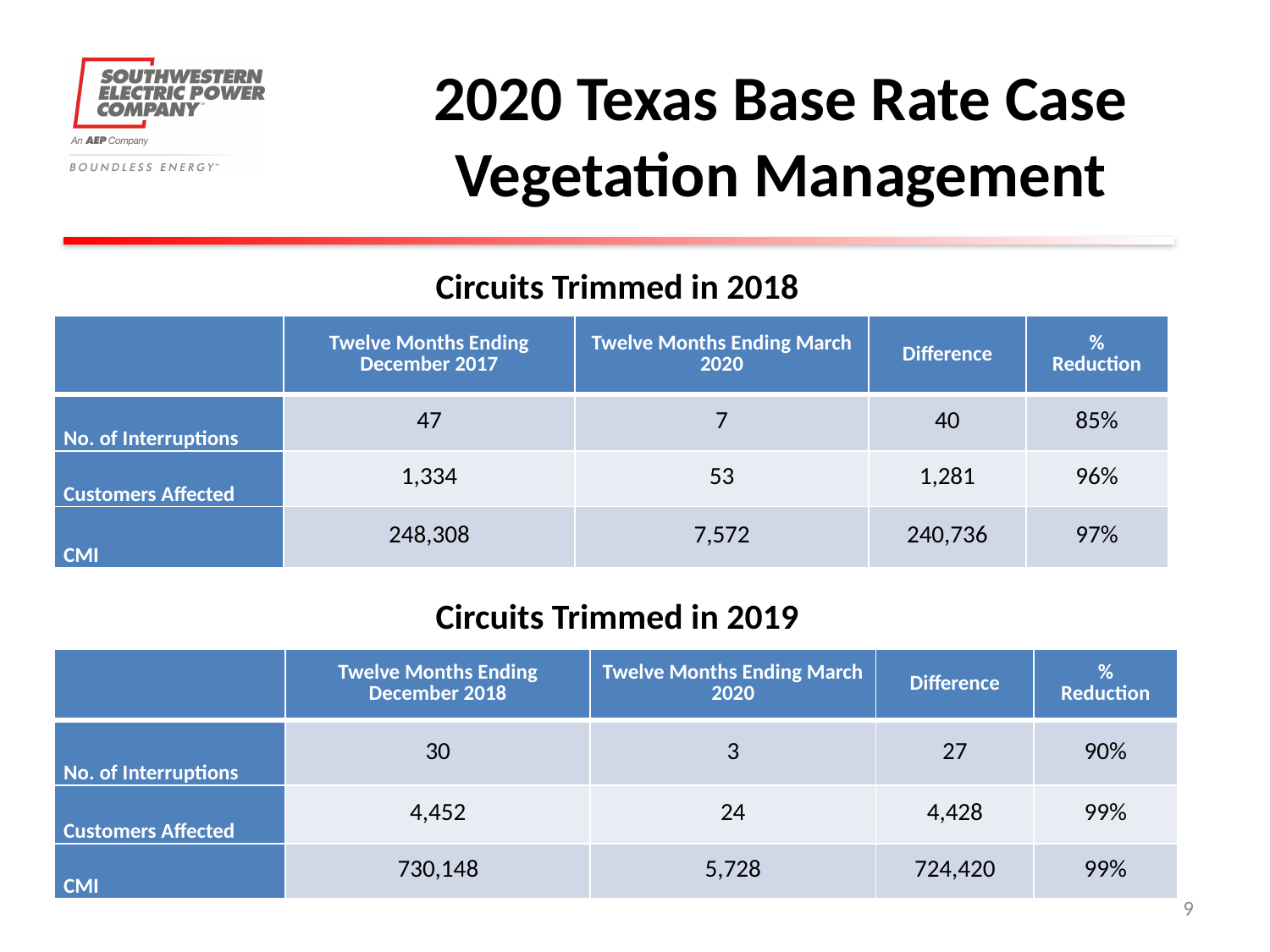

# 2020 Texas Base Rate Case Vegetation Management
Circuits Trimmed in 2018

|  | Twelve Months Ending December 2017 | Twelve Months Ending March 2020 | Difference | % Reduction |
| --- | --- | --- | --- | --- |
| No. of Interruptions | 47 | 7 | 40 | 85% |
| Customers Affected | 1,334 | 53 | 1,281 | 96% |
| CMI | 248,308 | 7,572 | 240,736 | 97% |
Circuits Trimmed in 2019
|  | Twelve Months Ending December 2018 | Twelve Months Ending March 2020 | Difference | % Reduction |
| --- | --- | --- | --- | --- |
| No. of Interruptions | 30 | 3 | 27 | 90% |
| Customers Affected | 4,452 | 24 | 4,428 | 99% |
| CMI | 730,148 | 5,728 | 724,420 | 99% |
9